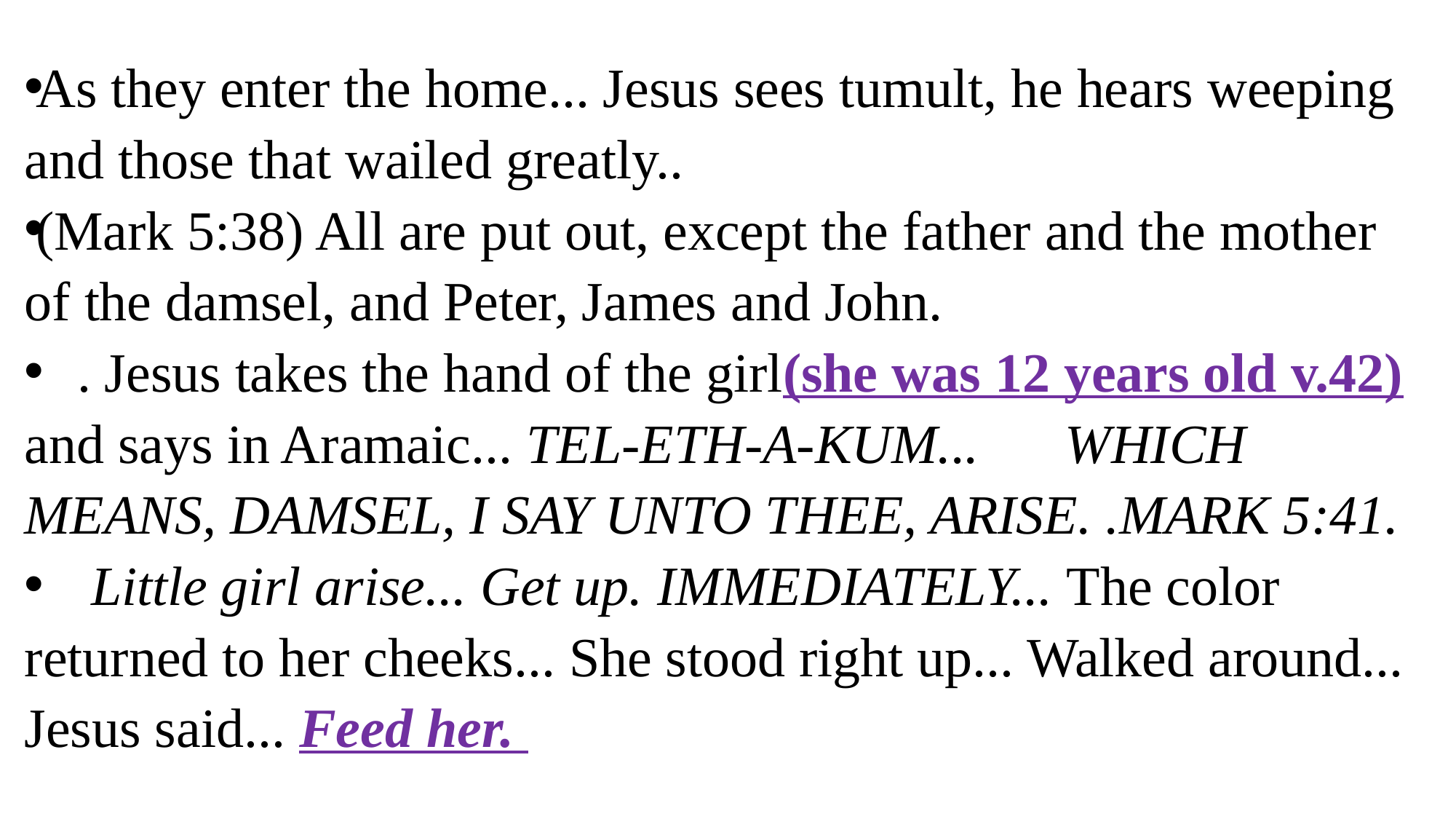

As they enter the home... Jesus sees tumult, he hears weeping and those that wailed greatly..
(Mark 5:38) All are put out, except the father and the mother of the damsel, and Peter, James and John.
   . Jesus takes the hand of the girl(she was 12 years old v.42) and says in Aramaic... Tel-eth-a-kum... 	  Which means, Damsel, I say unto thee, arise. .Mark 5:41.
    Little girl arise... Get up. Immediately... The color returned to her cheeks... She stood right up... Walked around... Jesus said... Feed her.